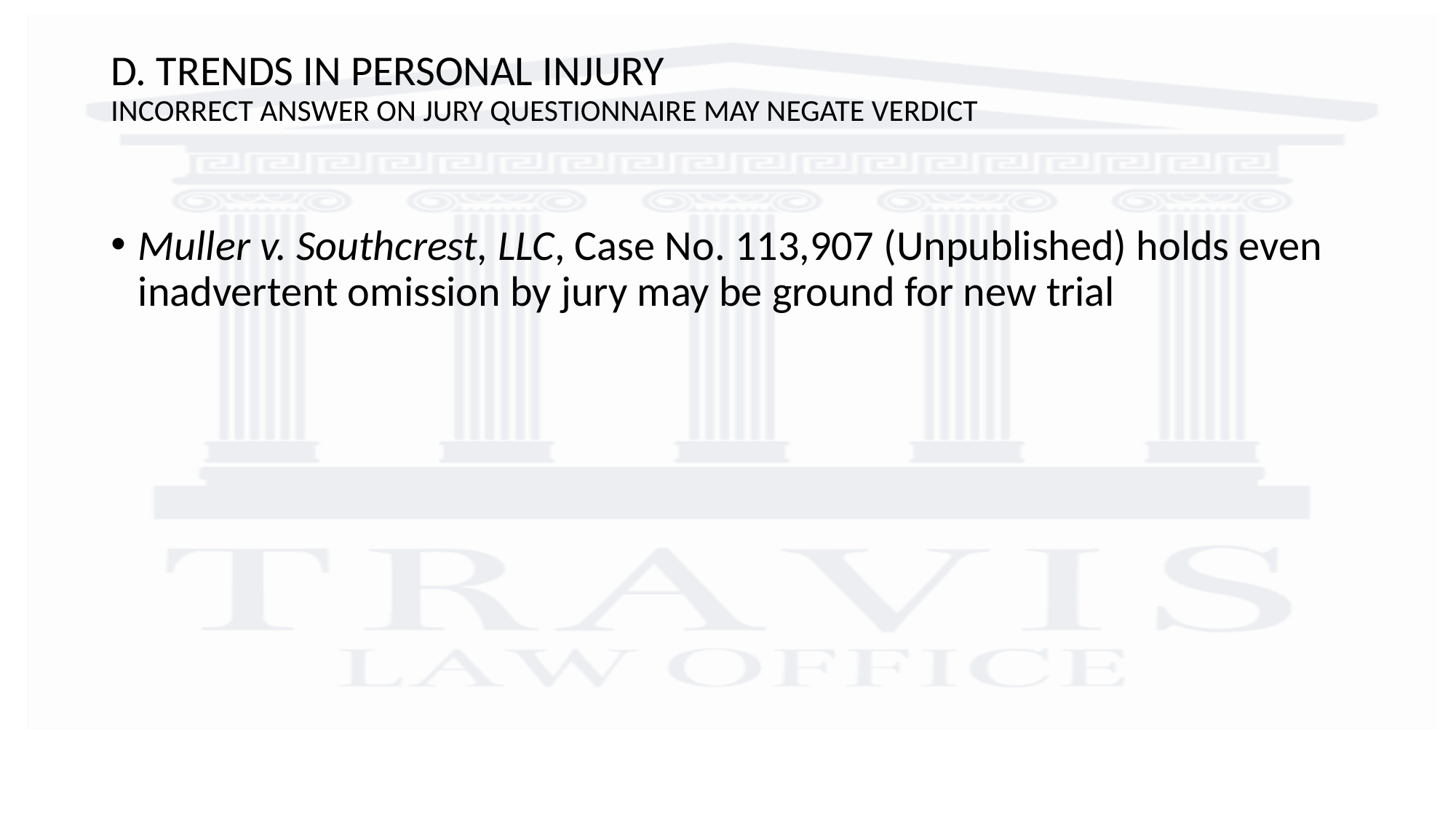

# D. TRENDS IN PERSONAL INJURY Incorrect Answer on Jury Questionnaire May Negate Verdict
Muller v. Southcrest, LLC, Case No. 113,907 (Unpublished) holds even inadvertent omission by jury may be ground for new trial